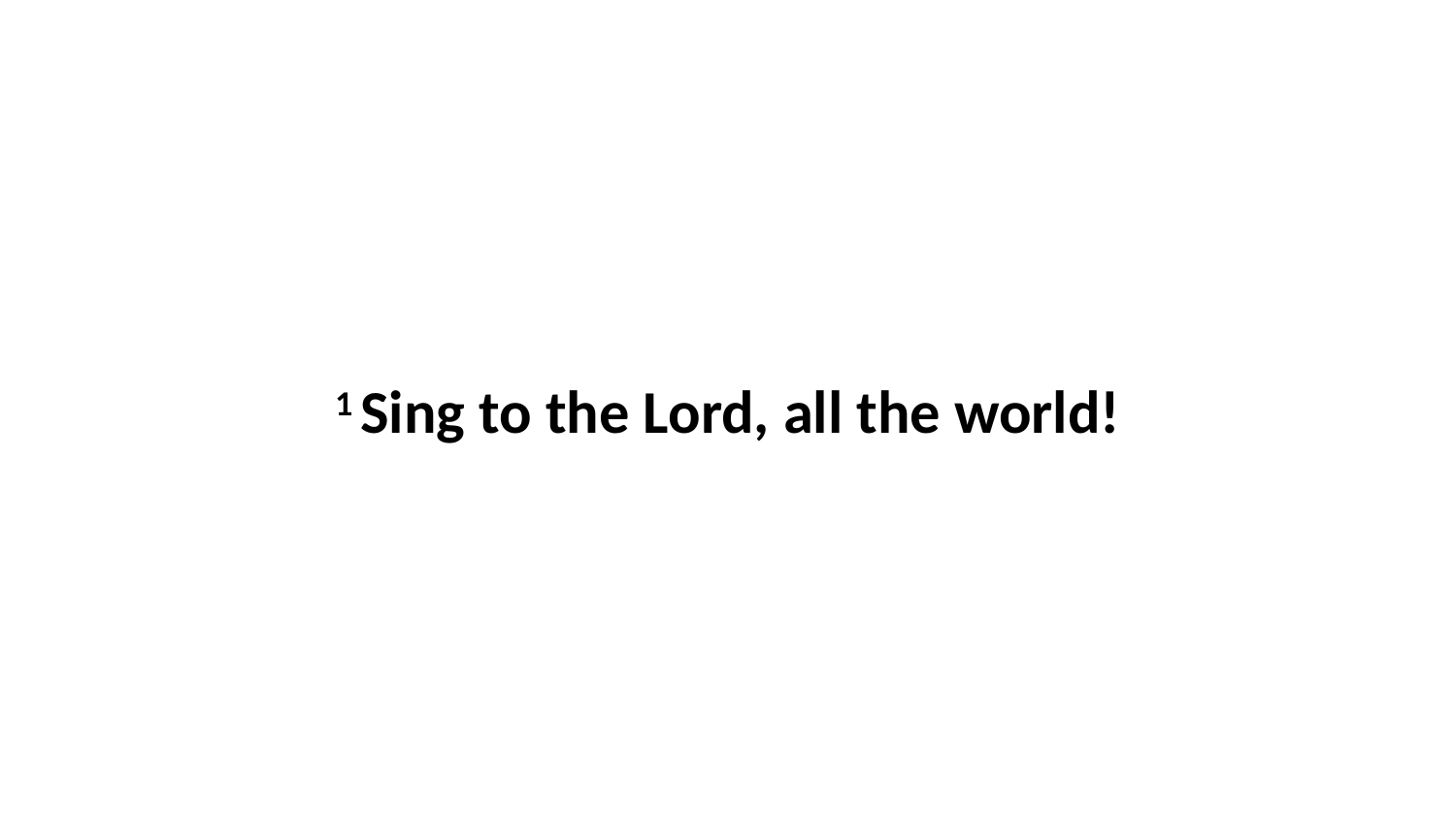

1 Sing to the Lord, all the world!